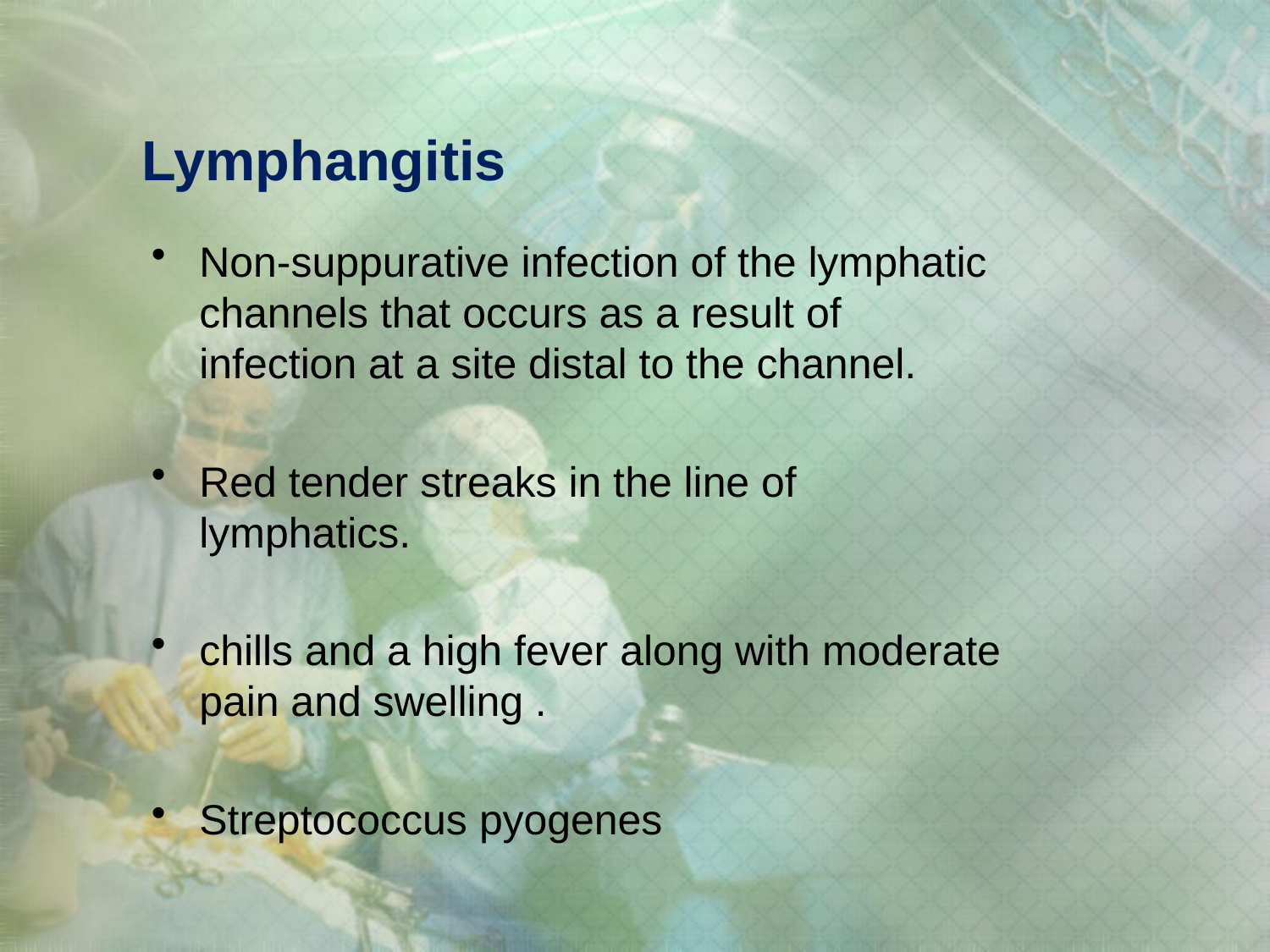

# Lymphangitis
Non-suppurative infection of the lymphatic channels that occurs as a result of infection at a site distal to the channel.

Red tender streaks in the line of lymphatics.

chills and a high fever along with moderate pain and swelling .

Streptococcus pyogenes